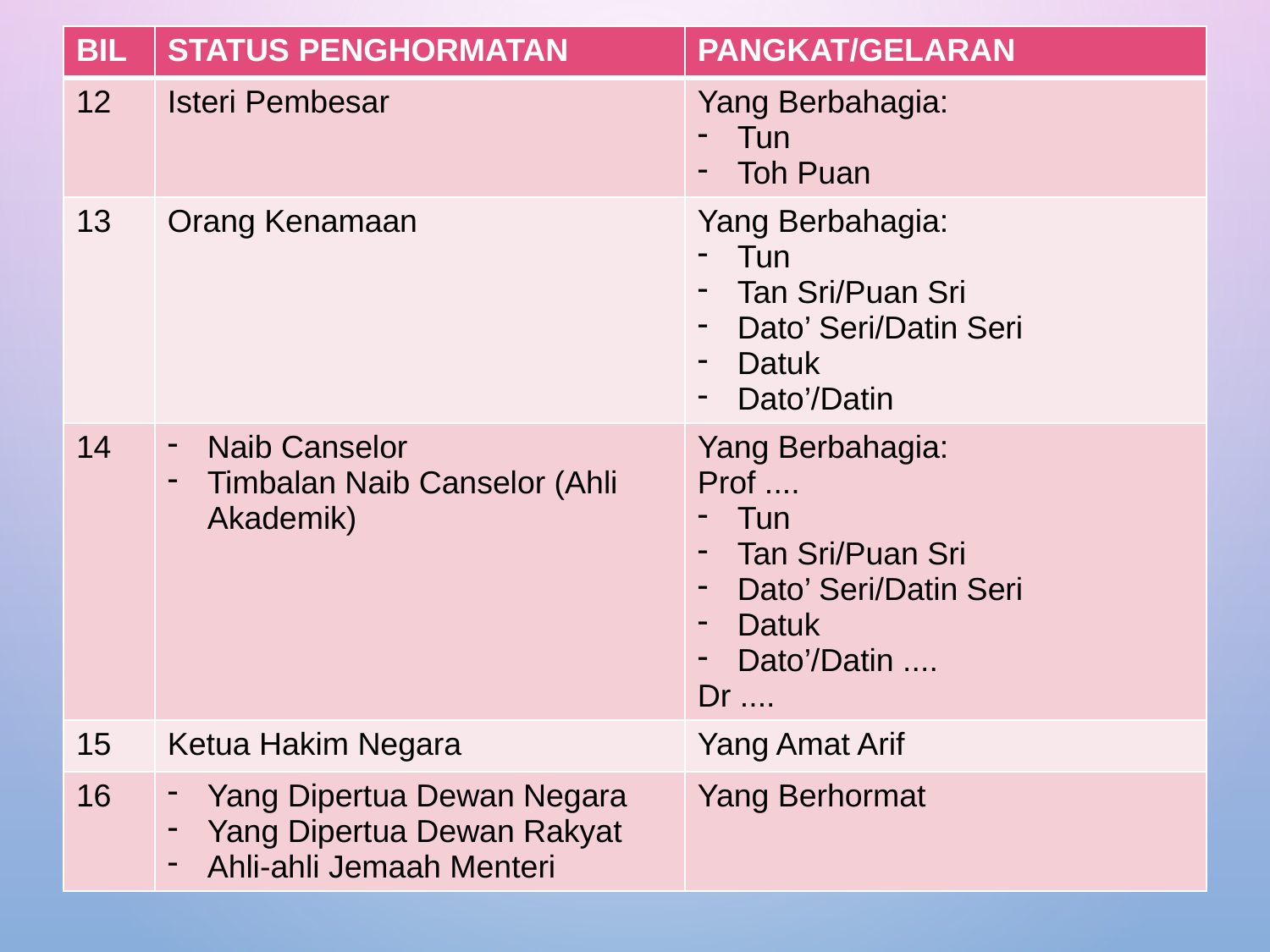

| BIL | STATUS PENGHORMATAN | PANGKAT/GELARAN |
| --- | --- | --- |
| 12 | Isteri Pembesar | Yang Berbahagia: Tun Toh Puan |
| 13 | Orang Kenamaan | Yang Berbahagia: Tun Tan Sri/Puan Sri Dato’ Seri/Datin Seri Datuk Dato’/Datin |
| 14 | Naib Canselor Timbalan Naib Canselor (Ahli Akademik) | Yang Berbahagia: Prof .... Tun Tan Sri/Puan Sri Dato’ Seri/Datin Seri Datuk Dato’/Datin .... Dr .... |
| 15 | Ketua Hakim Negara | Yang Amat Arif |
| 16 | Yang Dipertua Dewan Negara Yang Dipertua Dewan Rakyat Ahli-ahli Jemaah Menteri | Yang Berhormat |